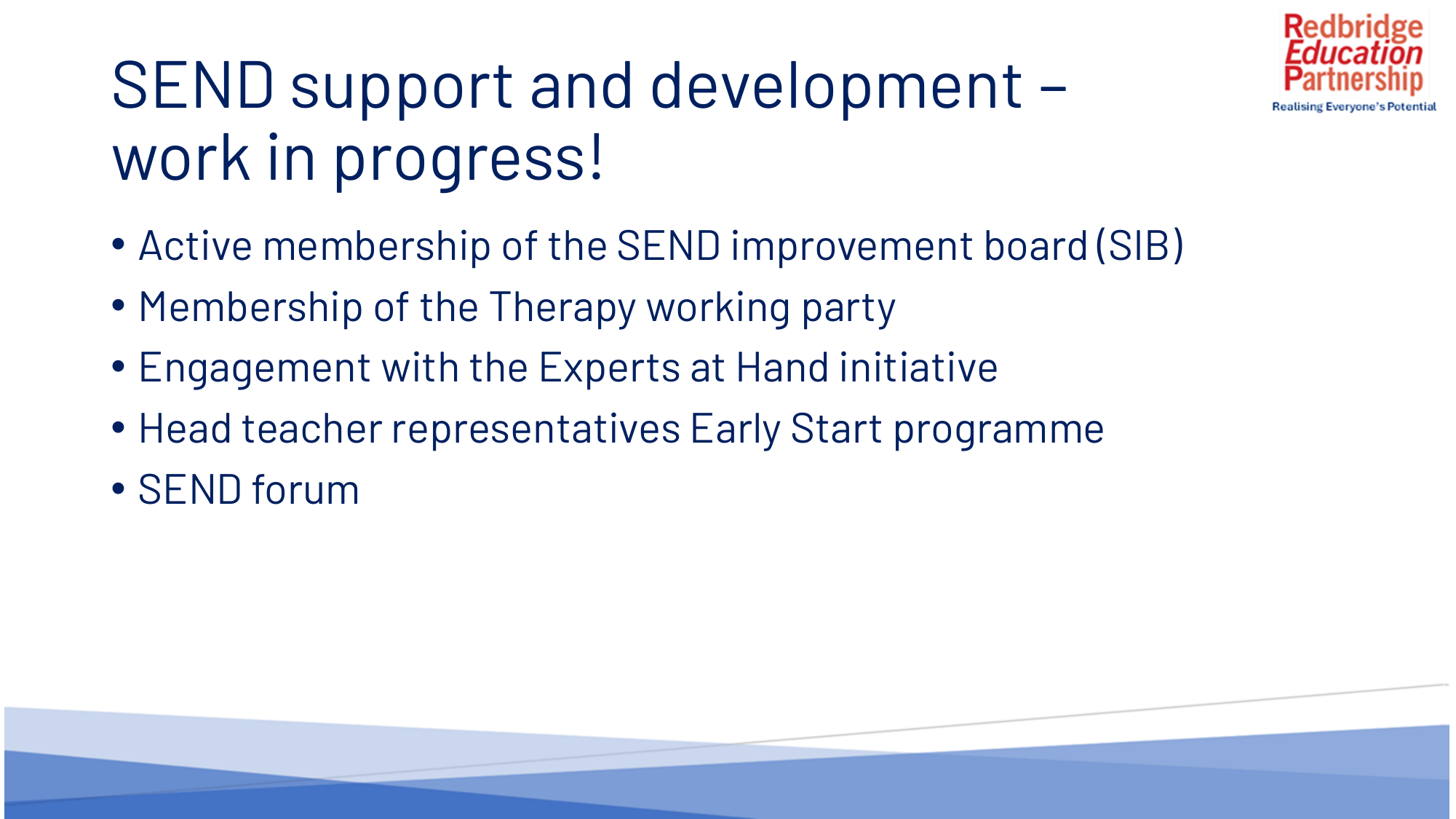

# SEND support and development – work in progress!
Active membership of the SEND improvement board (SIB)
Membership of the Therapy working party
Engagement with the Experts at Hand initiative
Head teacher representatives Early Start programme
SEND forum
7